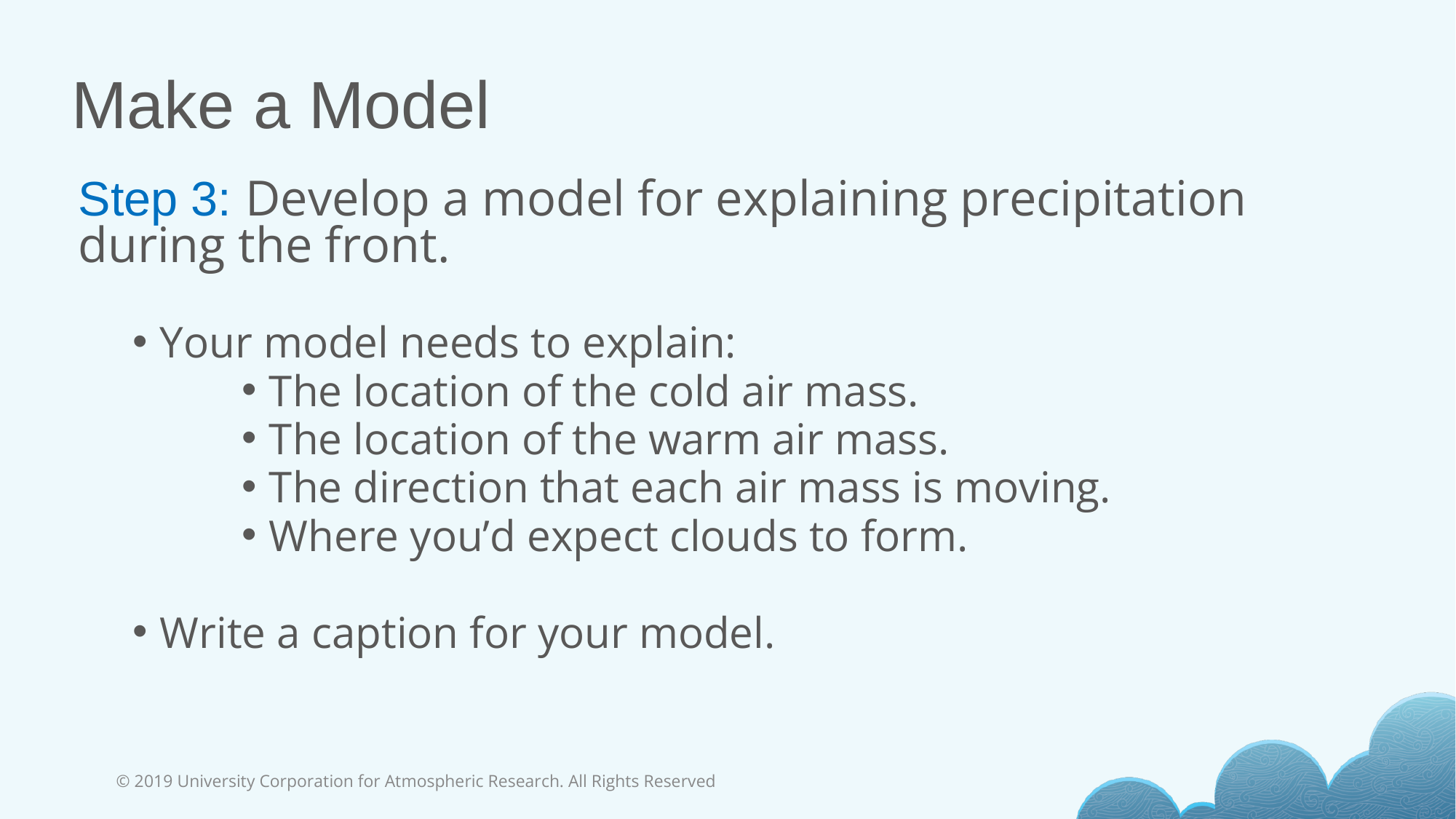

# Make a Model
Step 3: Develop a model for explaining precipitation during the front.

Your model needs to explain:
The location of the cold air mass.
The location of the warm air mass.
The direction that each air mass is moving.
Where you’d expect clouds to form.

Write a caption for your model.

© 2019 University Corporation for Atmospheric Research. All Rights Reserved